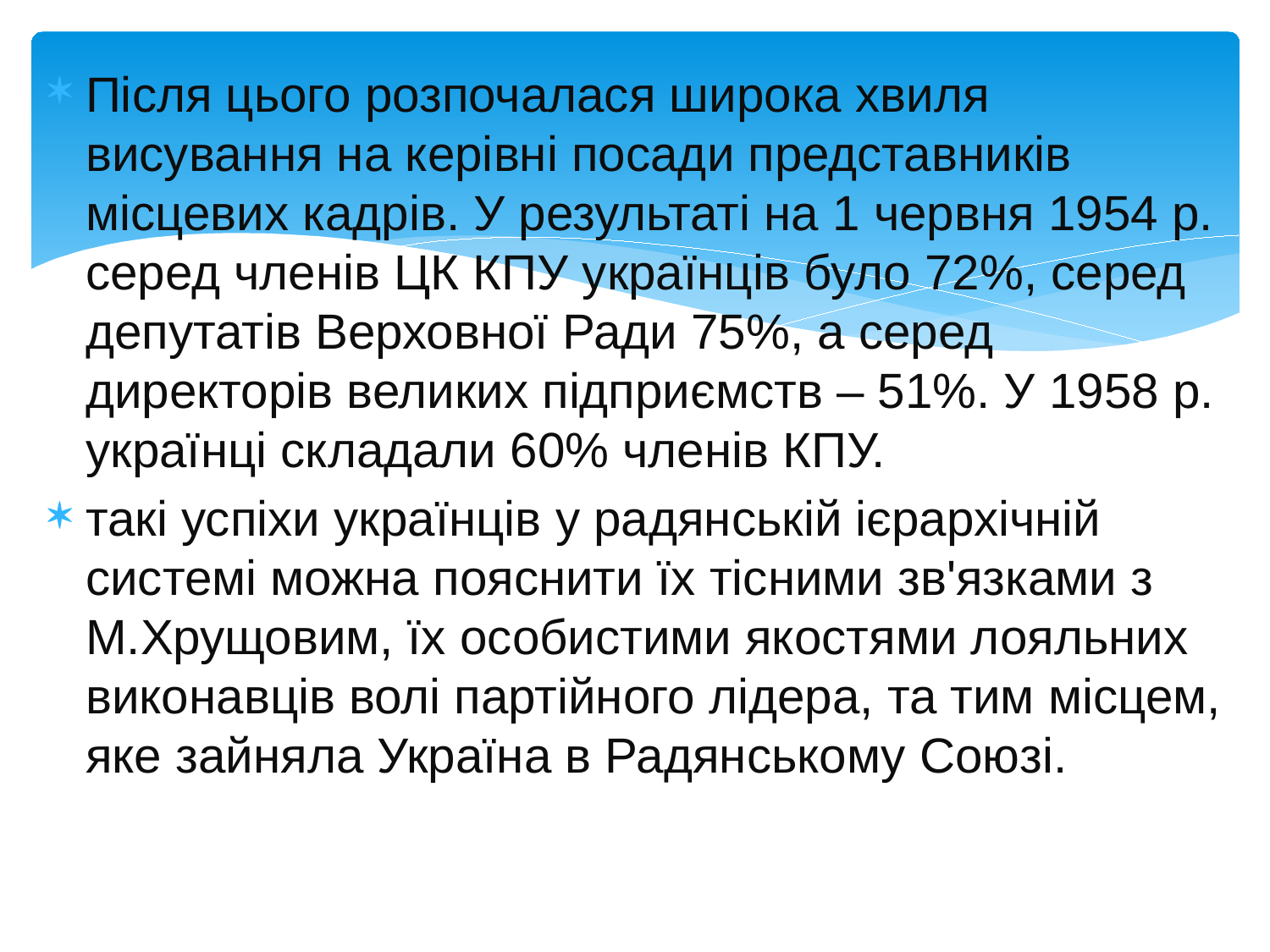

Після цього розпочалася широка хвиля висування на керівні посади представників місцевих кадрів. У результаті на 1 червня 1954 р. серед членів ЦК КПУ українців було 72%, серед депутатів Верховної Ради 75%, а серед директорів великих підприємств – 51%. У 1958 р. українці складали 60% членів КПУ.
такі успіхи українців у радянській ієрархічній системі можна пояснити їх тісними зв'язками з М.Хрущовим, їх особистими якостями лояльних виконавців волі партійного лідера, та тим місцем, яке зайняла Україна в Радянському Союзі.